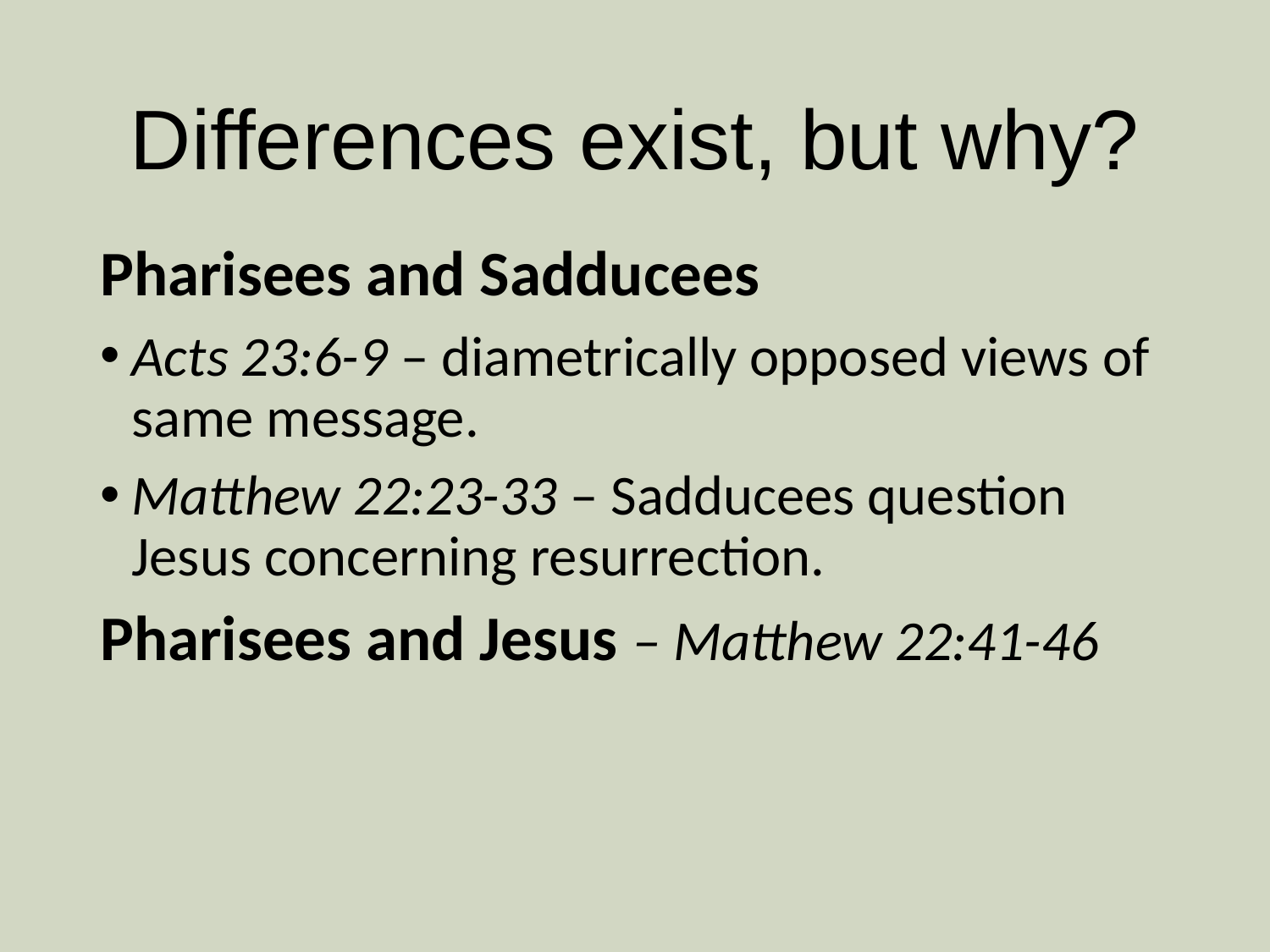

# Differences exist, but why?
Pharisees and Sadducees
Acts 23:6-9 – diametrically opposed views of same message.
Matthew 22:23-33 – Sadducees question Jesus concerning resurrection.
Pharisees and Jesus – Matthew 22:41-46